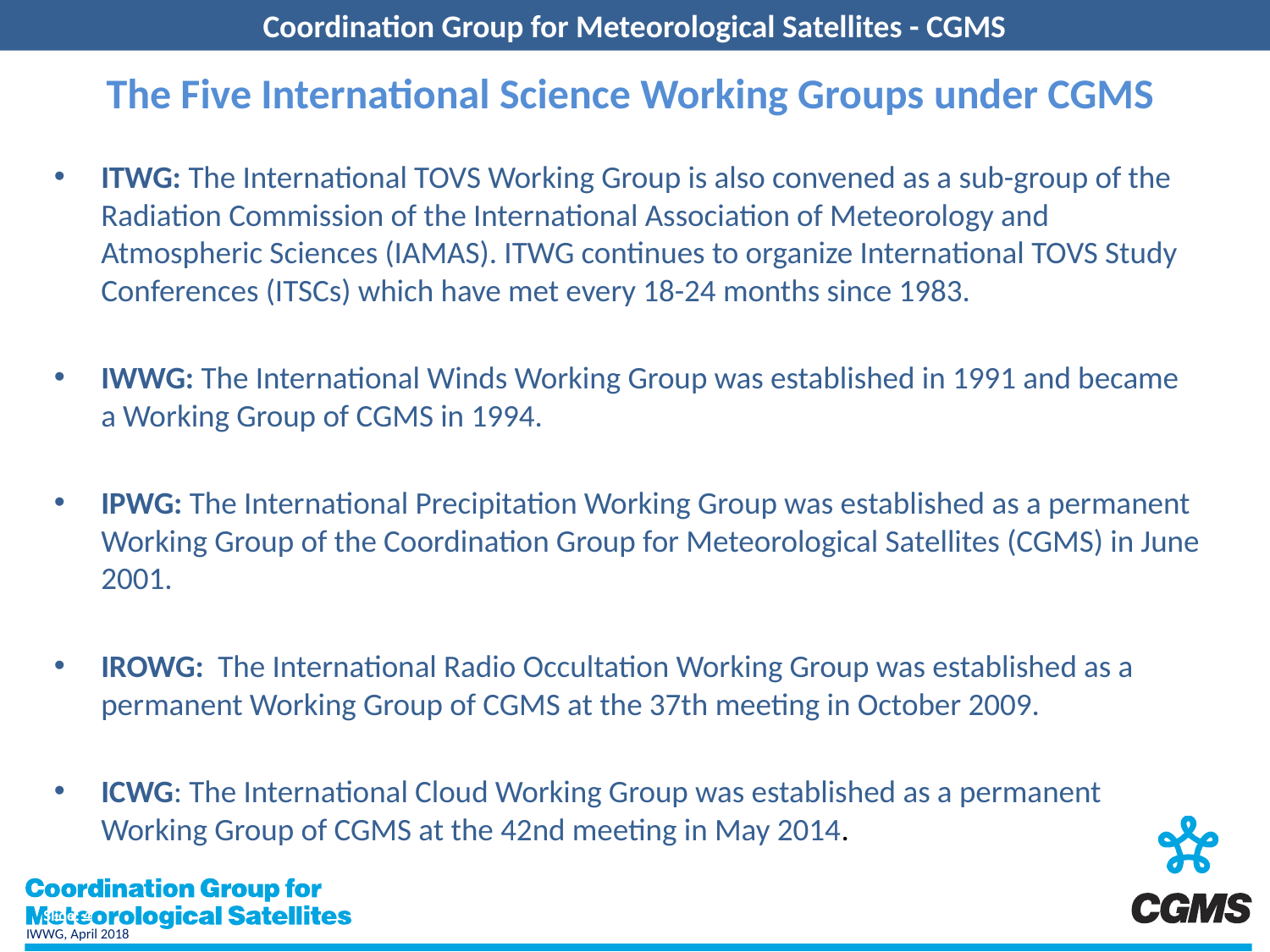

# The Five International Science Working Groups under CGMS
ITWG: The International TOVS Working Group is also convened as a sub-group of the Radiation Commission of the International Association of Meteorology and Atmospheric Sciences (IAMAS). ITWG continues to organize International TOVS Study Conferences (ITSCs) which have met every 18-24 months since 1983.

IWWG: The International Winds Working Group was established in 1991 and became a Working Group of CGMS in 1994.

IPWG: The International Precipitation Working Group was established as a permanent Working Group of the Coordination Group for Meteorological Satellites (CGMS) in June 2001.

IROWG:  The International Radio Occultation Working Group was established as a permanent Working Group of CGMS at the 37th meeting in October 2009.

ICWG: The International Cloud Working Group was established as a permanent Working Group of CGMS at the 42nd meeting in May 2014.
Slide: 4